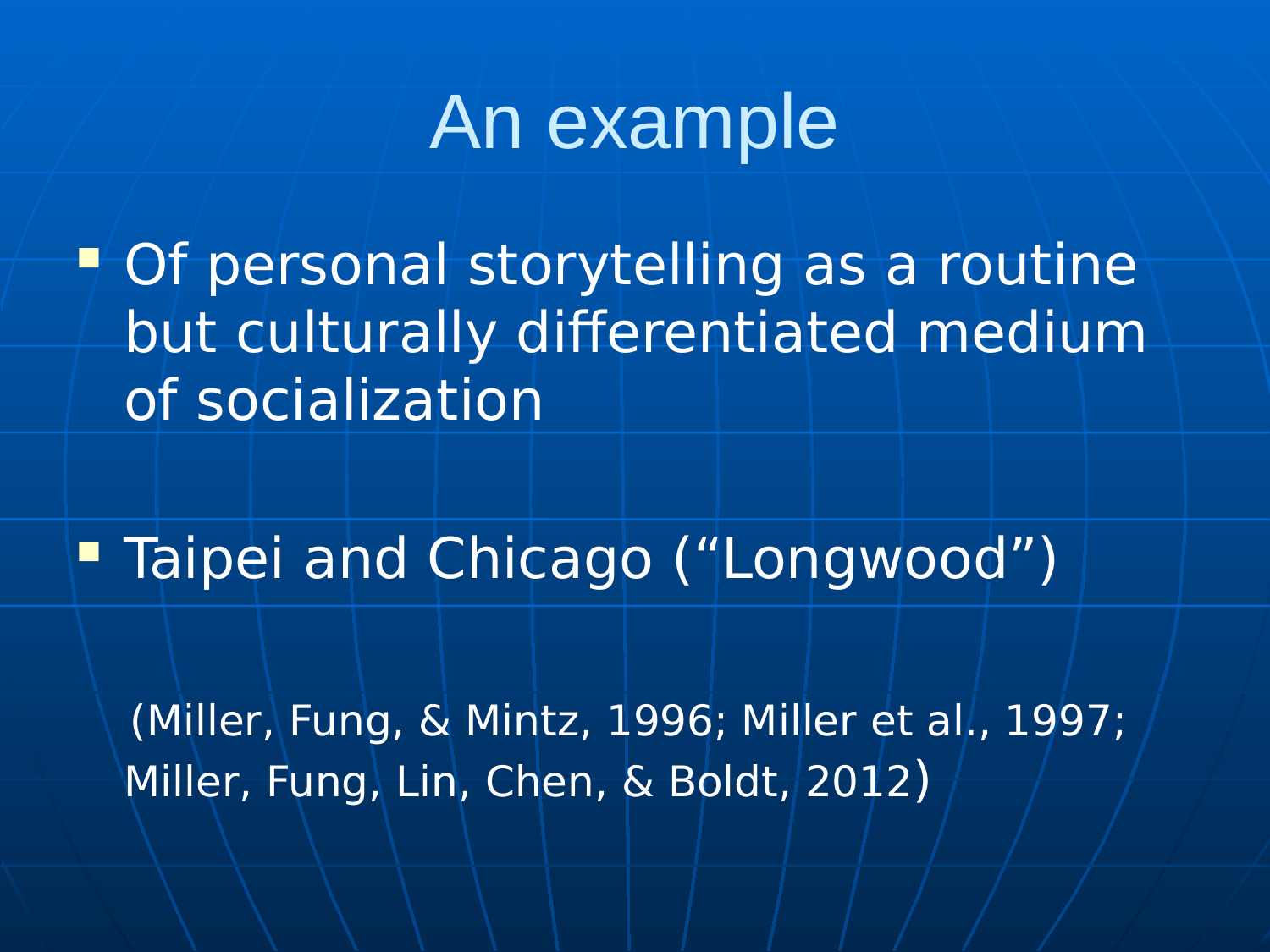

# An example
Of personal storytelling as a routine but culturally differentiated medium of socialization

Taipei and Chicago (“Longwood”)

   (Miller, Fung, & Mintz, 1996; Miller et al., 1997; Miller, Fung, Lin, Chen, & Boldt, 2012)